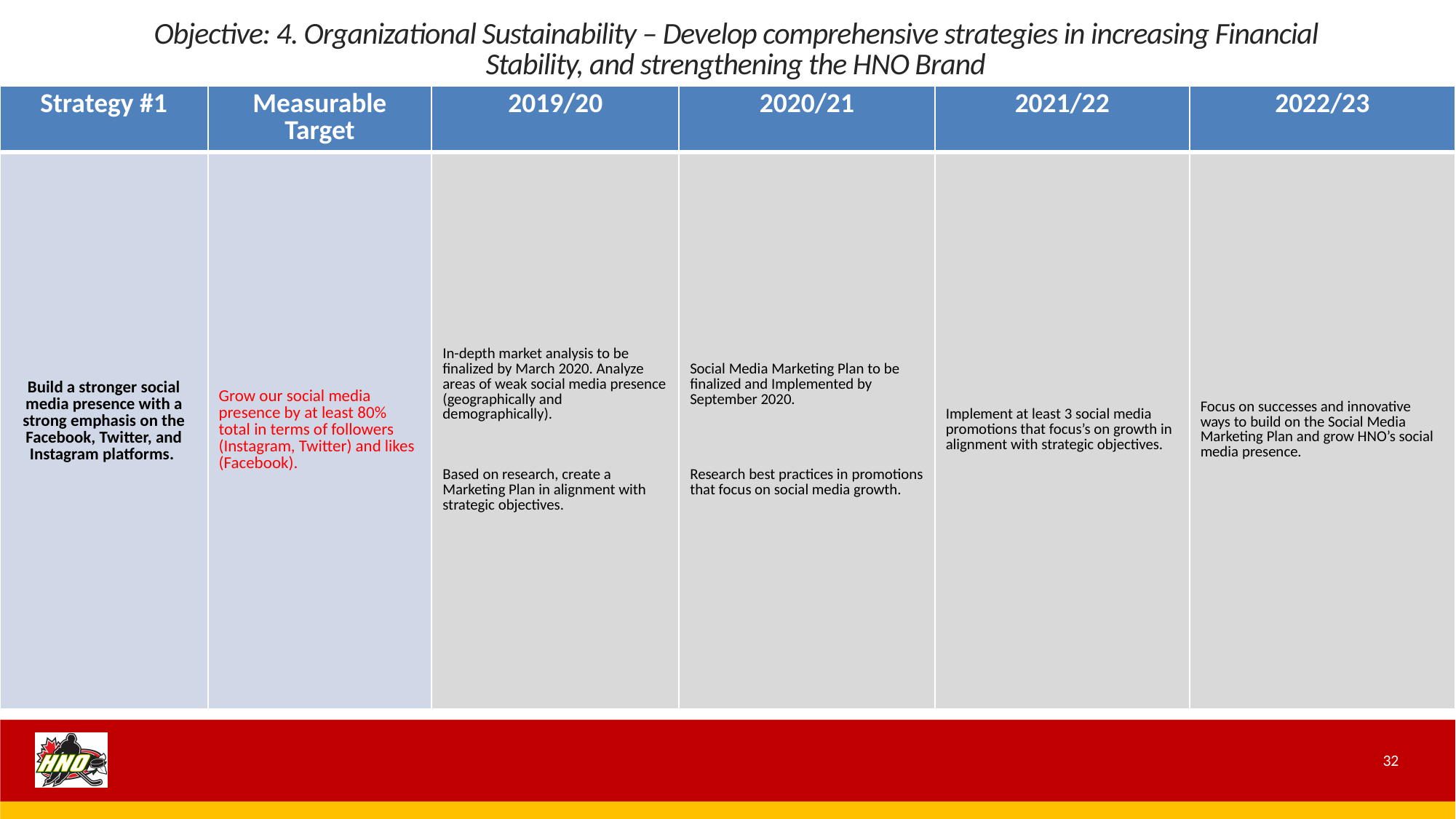

Objective: 4. Organizational Sustainability – Develop comprehensive strategies in increasing Financial Stability, and strengthening the HNO Brand
| Strategy #1 | Measurable Target | 2019/20 | 2020/21 | 2021/22 | 2022/23 |
| --- | --- | --- | --- | --- | --- |
| Build a stronger social media presence with a strong emphasis on the Facebook, Twitter, and Instagram platforms. | Grow our social media presence by at least 80% total in terms of followers (Instagram, Twitter) and likes (Facebook). | In-depth market analysis to be finalized by March 2020. Analyze areas of weak social media presence (geographically and demographically). Based on research, create a Marketing Plan in alignment with strategic objectives. | Social Media Marketing Plan to be finalized and Implemented by September 2020. Research best practices in promotions that focus on social media growth. | Implement at least 3 social media promotions that focus’s on growth in alignment with strategic objectives. | Focus on successes and innovative ways to build on the Social Media Marketing Plan and grow HNO’s social media presence. |
32